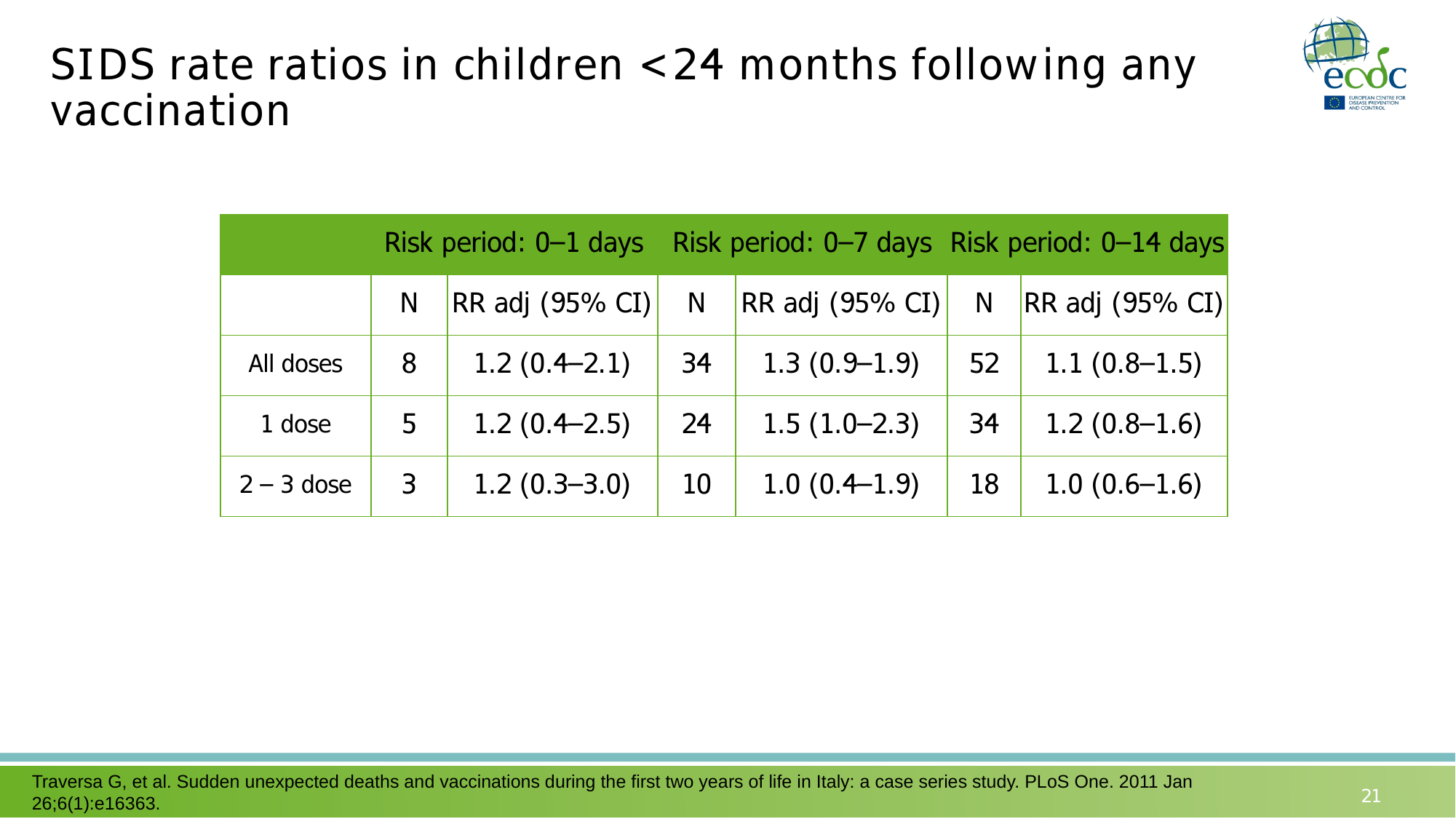

# SIDS rate ratios in children <24 months following any vaccination
|  | Risk period: 0–1 days |  | Risk period: 0–7 days |  | Risk period: 0–14 days |  |
| --- | --- | --- | --- | --- | --- | --- |
|  | N | RR adj (95% CI) | N | RR adj (95% CI) | N | RR adj (95% CI) |
| All doses | 8 | 1.2 (0.4–2.1) | 34 | 1.3 (0.9–1.9) | 52 | 1.1 (0.8–1.5) |
| 1 dose | 5 | 1.2 (0.4–2.5) | 24 | 1.5 (1.0–2.3) | 34 | 1.2 (0.8–1.6) |
| 2 – 3 dose | 3 | 1.2 (0.3–3.0) | 10 | 1.0 (0.4–1.9) | 18 | 1.0 (0.6–1.6) |
Traversa G, et al. Sudden unexpected deaths and vaccinations during the first two years of life in Italy: a case series study. PLoS One. 2011 Jan 26;6(1):e16363.
21